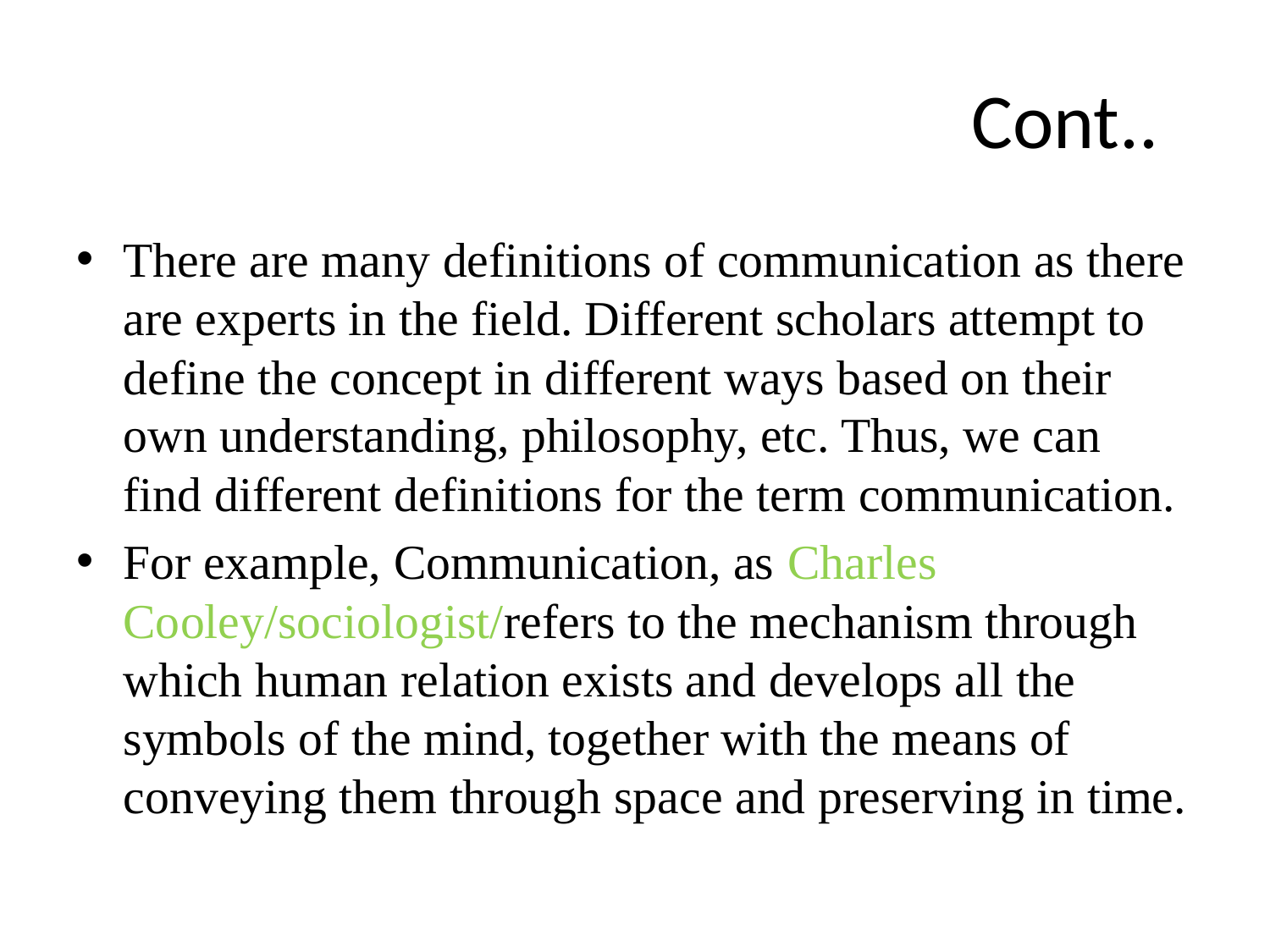

# Cont..
There are many definitions of communication as there are experts in the field. Different scholars attempt to define the concept in different ways based on their own understanding, philosophy, etc. Thus, we can find different definitions for the term communication.
For example, Communication, as Charles Cooley/sociologist/refers to the mechanism through which human relation exists and develops all the symbols of the mind, together with the means of conveying them through space and preserving in time.